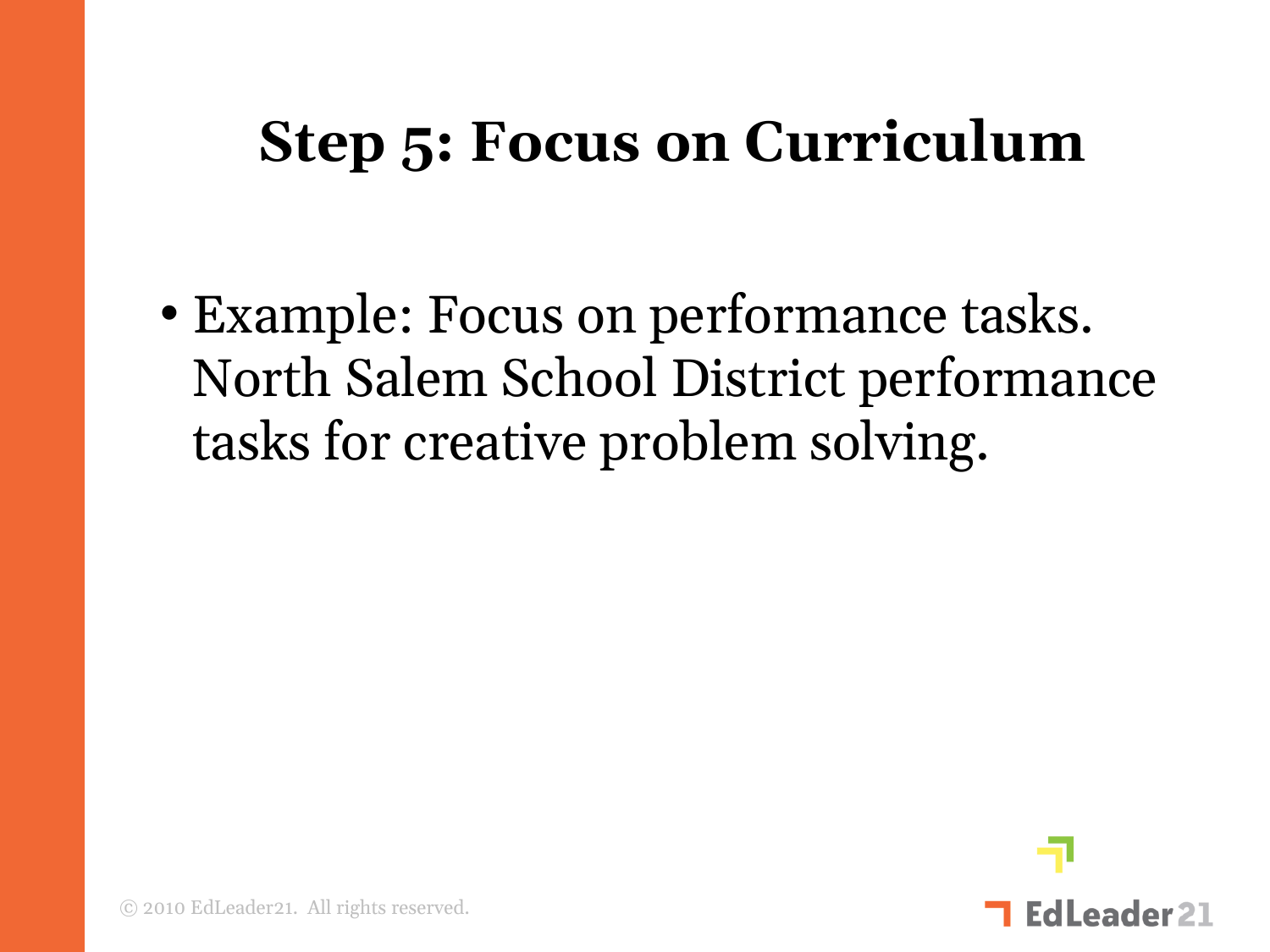

Step 5: Focus on Curriculum
Example: Focus on performance tasks. North Salem School District performance tasks for creative problem solving.

© 2010 EdLeader21.  All rights reserved.